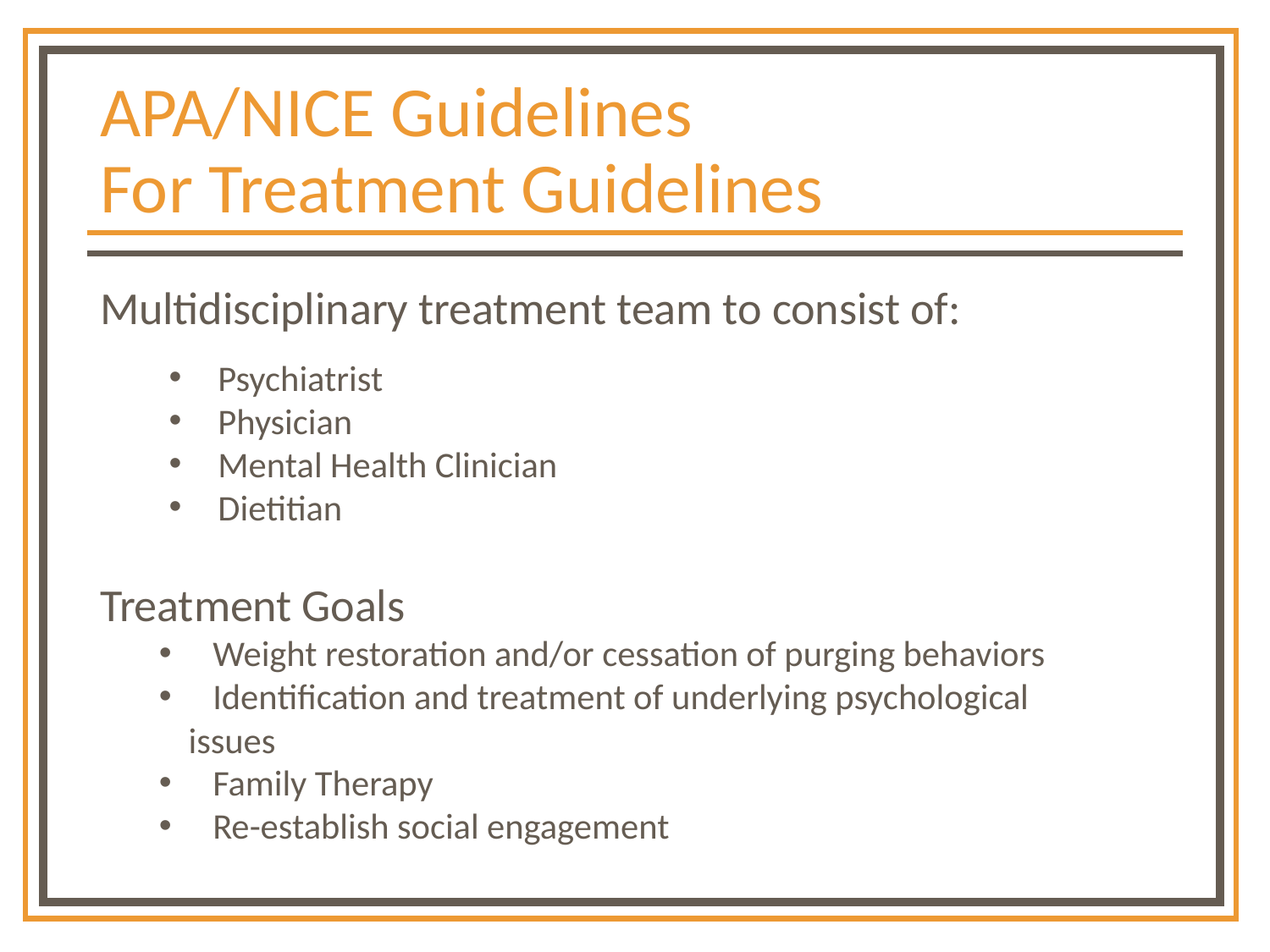

# APA/NICE Guidelines For Treatment Guidelines
Multidisciplinary treatment team to consist of:

Psychiatrist
Physician
Mental Health Clinician
Dietitian

Treatment Goals
   Weight restoration and/or cessation of purging behaviors
   Identification and treatment of underlying psychological  	issues
   Family Therapy
   Re-establish social engagement